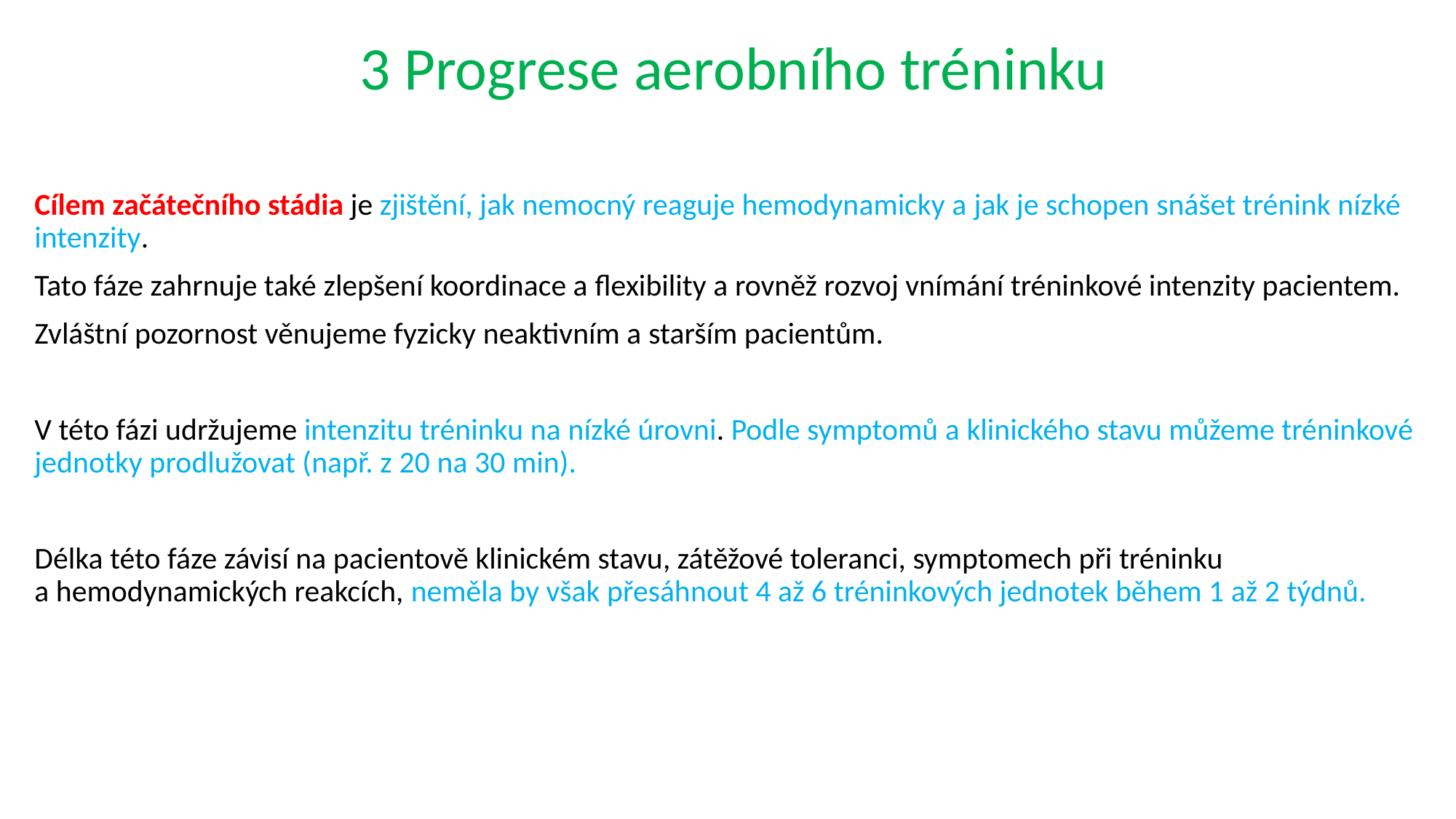

# 3 Progrese aerobního tréninku

Cílem začátečního stádia je zjištění, jak nemocný reaguje hemodynamicky a jak je schopen snášet trénink nízké intenzity.
Tato fáze zahrnuje také zlepšení koordinace a flexibility a rovněž rozvoj vnímání tréninkové intenzity pacientem.
Zvláštní pozornost věnujeme fyzicky neaktivním a starším pacientům.

V této fázi udržujeme intenzitu tréninku na nízké úrovni. Podle symptomů a klinického stavu můžeme tréninkové jednotky prodlužovat (např. z 20 na 30 min).

Délka této fáze závisí na pacientově klinickém stavu, zátěžové toleranci, symptomech při tréninku a hemodynamických reakcích, neměla by však přesáhnout 4 až 6 tréninkových jednotek během 1 až 2 týdnů.